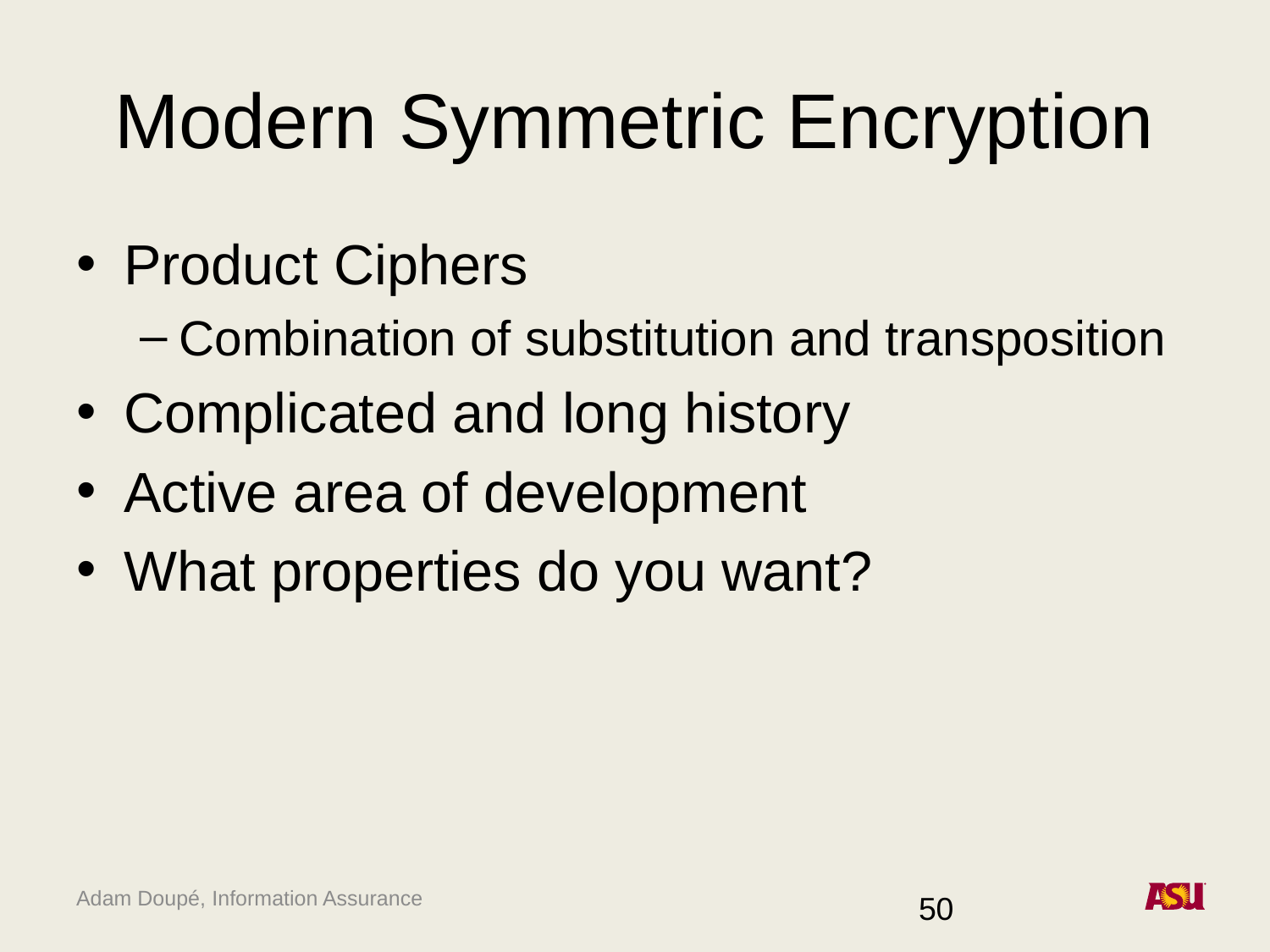

# Modern Symmetric Encryption
Product Ciphers
Combination of substitution and transposition
Complicated and long history
Active area of development
What properties do you want?

50